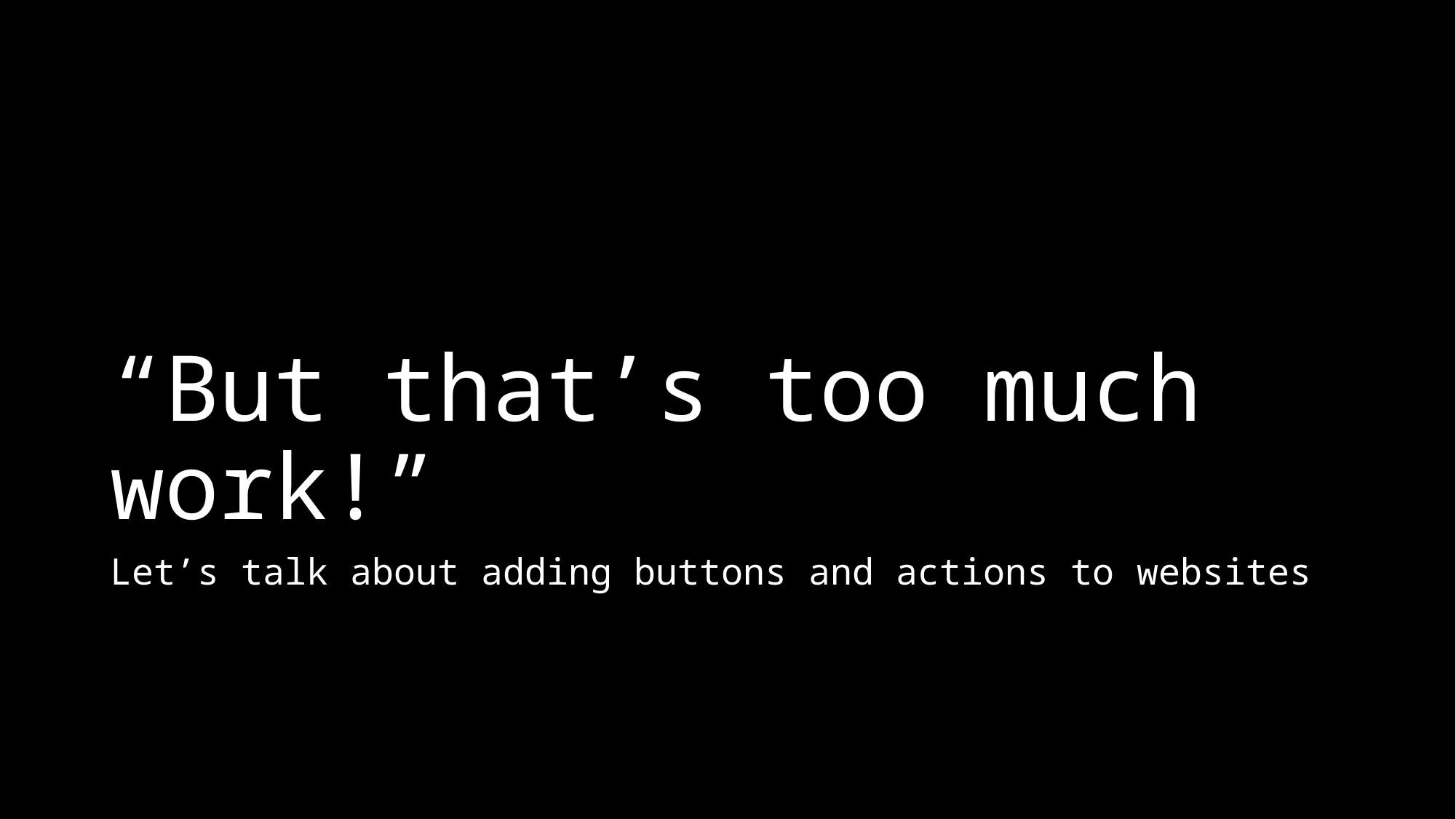

# “But that’s too much work!”
Let’s talk about adding buttons and actions to websites